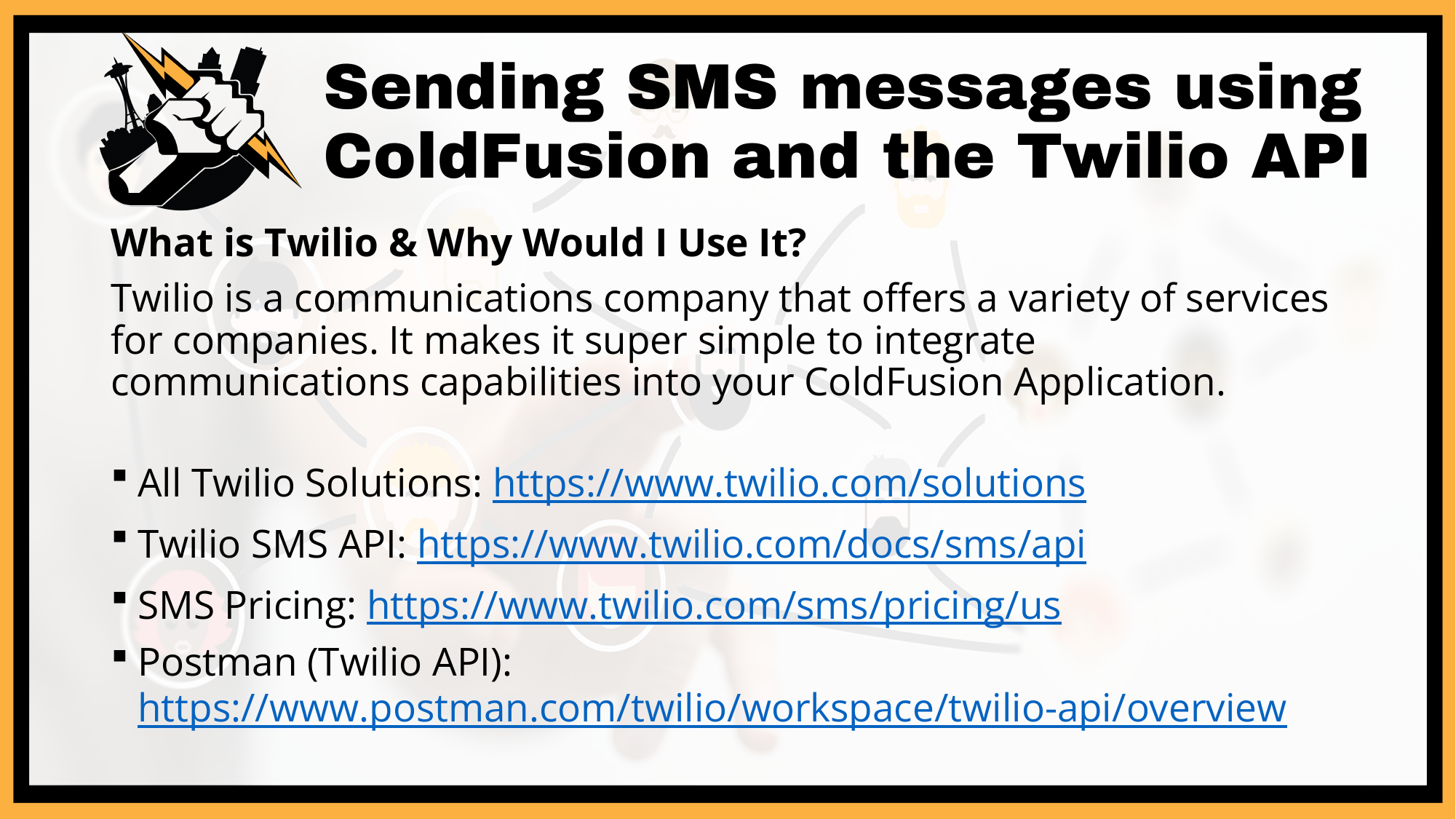

# Sending SMS messages using ColdFusion and the Twilio API
What is Twilio & Why Would I Use It?
Twilio is a communications company that offers a variety of services for companies. It makes it super simple to integrate communications capabilities into your ColdFusion Application.
All Twilio Solutions: https://www.twilio.com/solutions
Twilio SMS API: https://www.twilio.com/docs/sms/api
SMS Pricing: https://www.twilio.com/sms/pricing/us
Postman (Twilio API): https://www.postman.com/twilio/workspace/twilio-api/overview